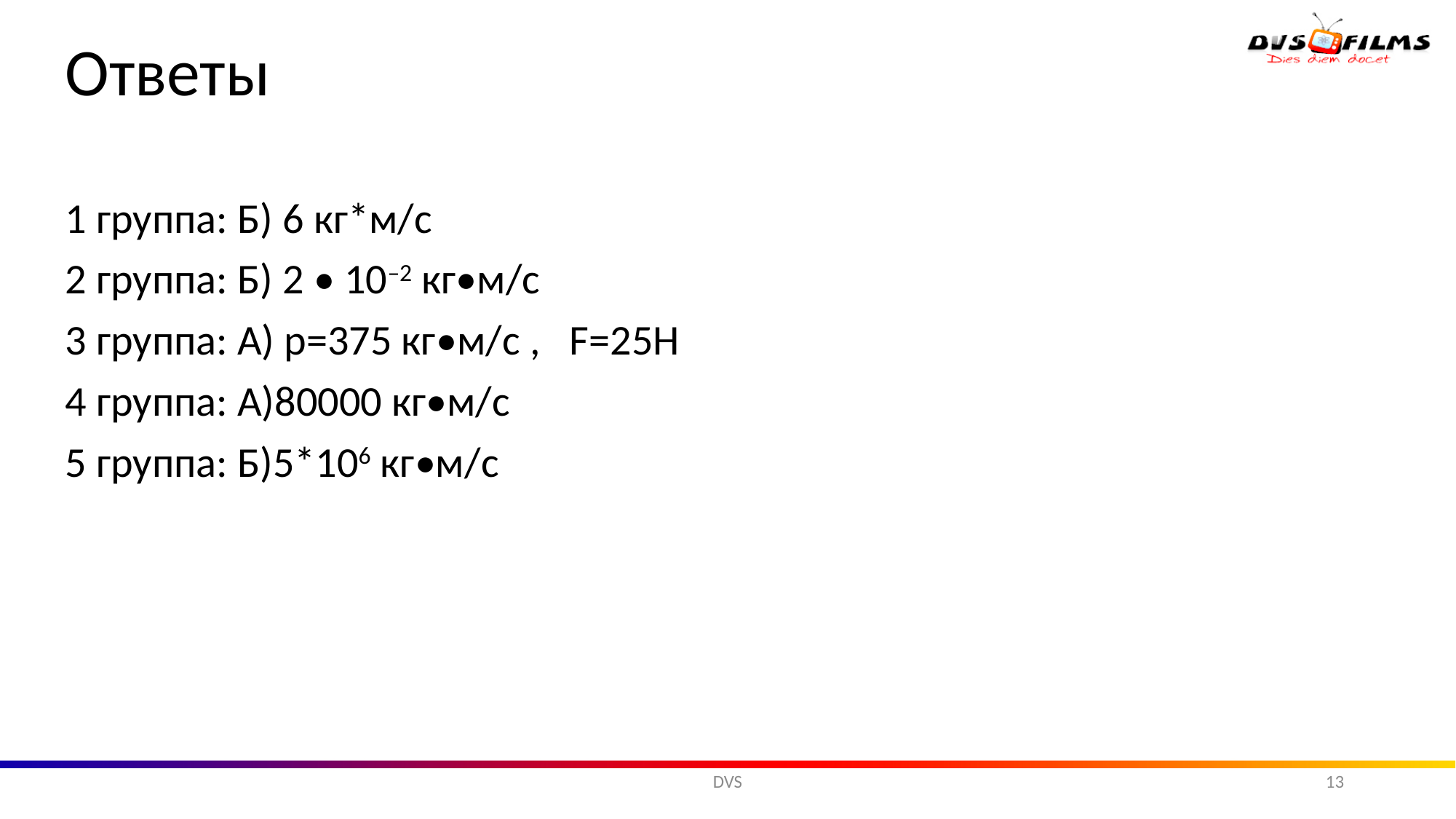

Ответы
1 группа: Б) 6 кг*м/с
2 группа: Б) 2 • 10–2 кг•м/с
3 группа: А) р=375 кг•м/с ,   F=25Н
4 группа: А)80000 кг•м/с
5 группа: Б)5*106 кг•м/с

DVS
13